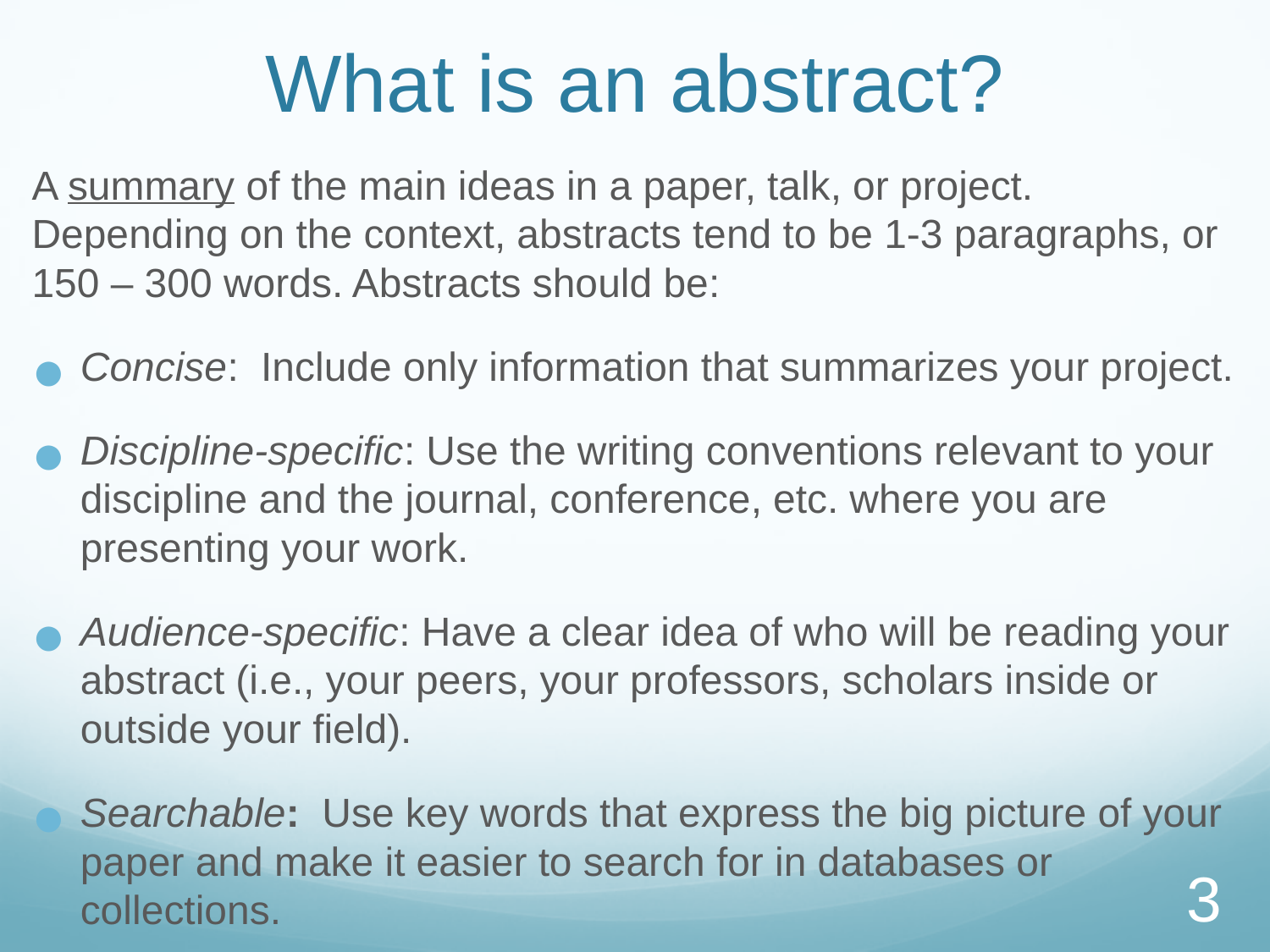

# What is an abstract?
A summary of the main ideas in a paper, talk, or project. Depending on the context, abstracts tend to be 1-3 paragraphs, or 150 – 300 words. Abstracts should be:
Concise:  Include only information that summarizes your project.
Discipline-specific: Use the writing conventions relevant to your discipline and the journal, conference, etc. where you are presenting your work.
Audience-specific: Have a clear idea of who will be reading your abstract (i.e., your peers, your professors, scholars inside or outside your field).
Searchable:  Use key words that express the big picture of your paper and make it easier to search for in databases or collections.
3